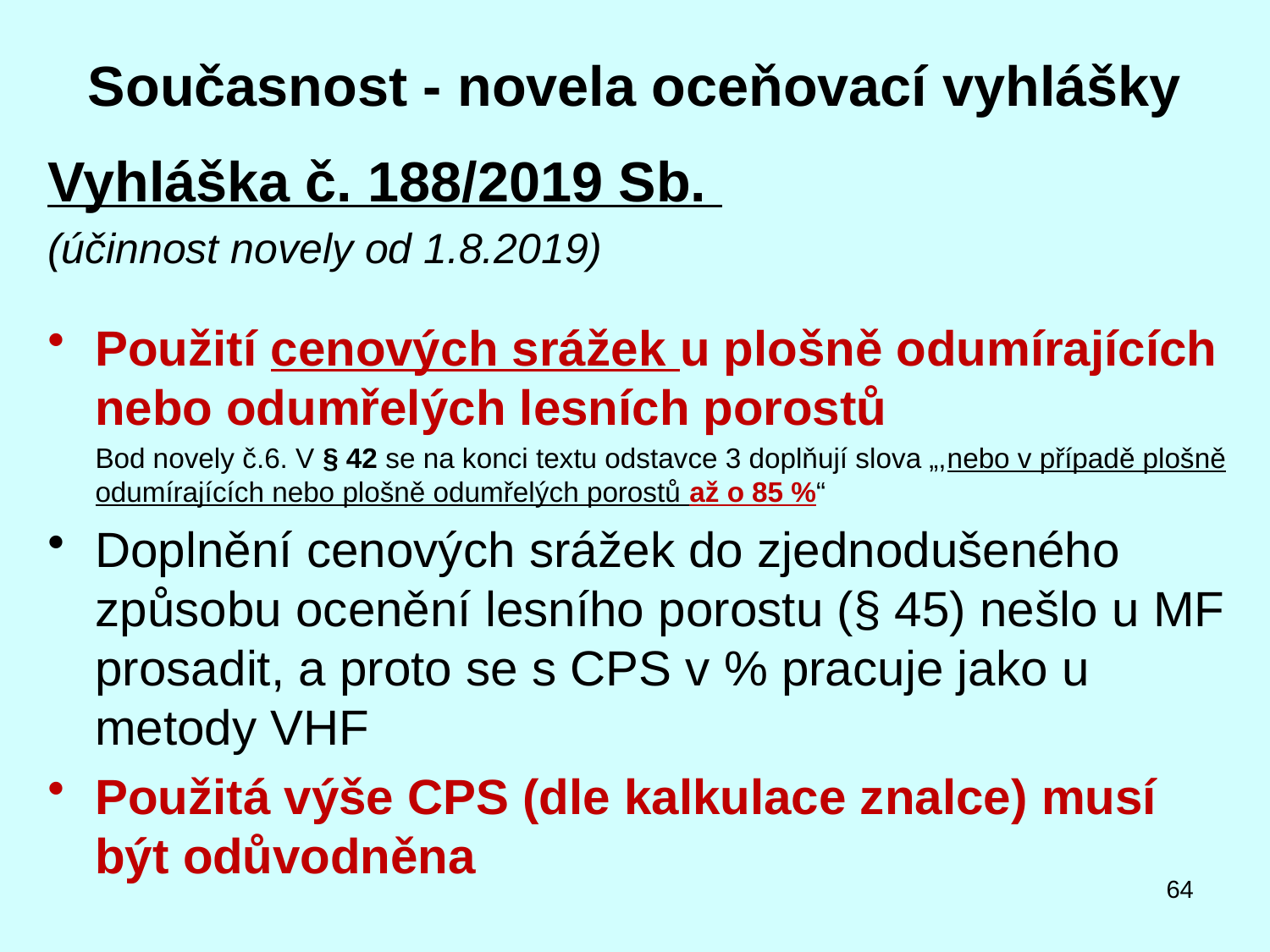

# Současnost - novela oceňovací vyhlášky
Vyhláška č. 188/2019 Sb.
(účinnost novely od 1.8.2019)

Použití cenových srážek u plošně odumírajících nebo odumřelých lesních porostů
	Bod novely č.6. V § 42 se na konci textu odstavce 3 doplňují slova „,nebo v případě plošně odumírajících nebo plošně odumřelých porostů až o 85 %“
Doplnění cenových srážek do zjednodušeného způsobu ocenění lesního porostu (§ 45) nešlo u MF prosadit, a proto se s CPS v % pracuje jako u metody VHF
Použitá výše CPS (dle kalkulace znalce) musí být odůvodněna

64